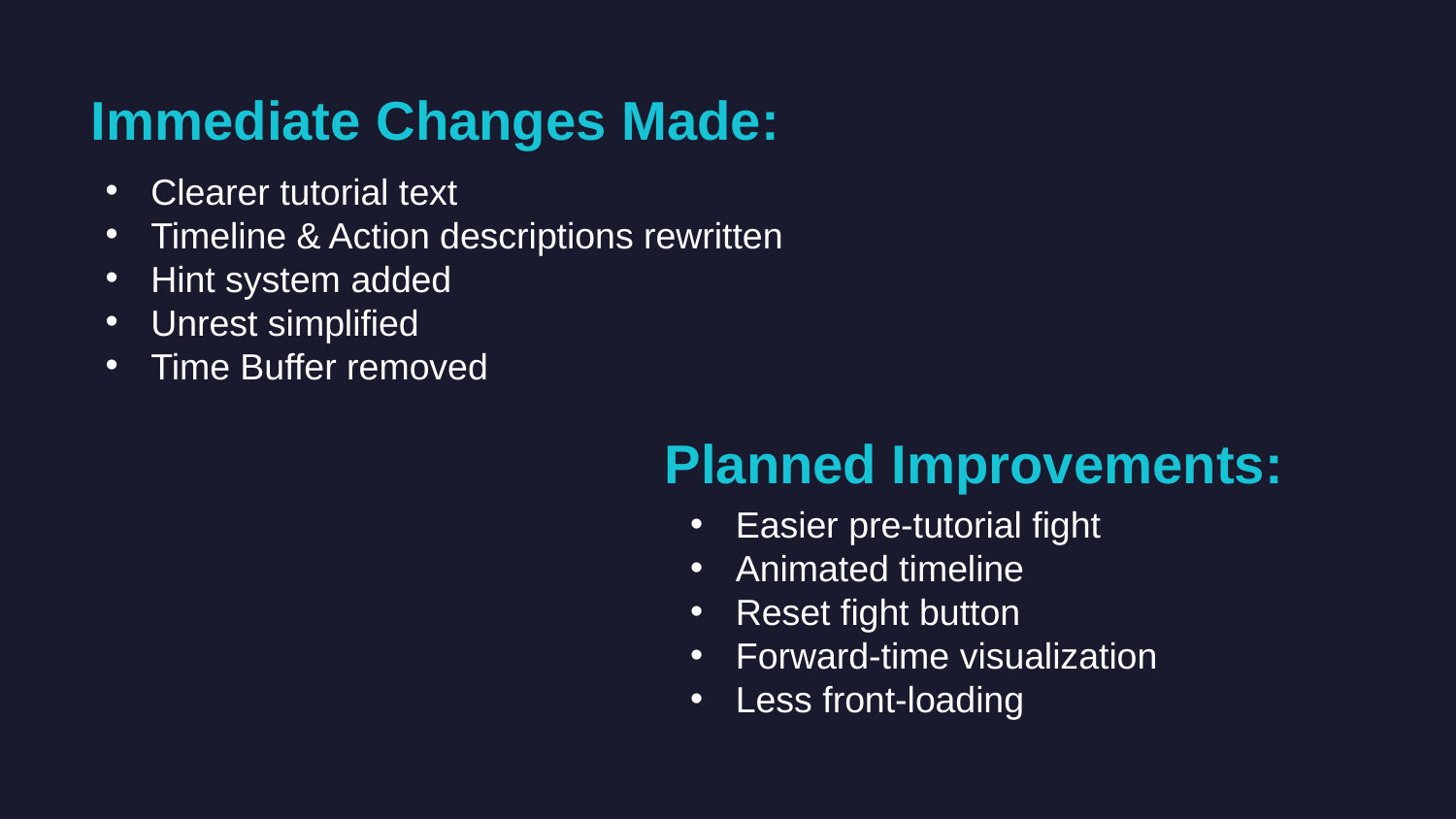

Immediate Changes Made:
Clearer tutorial text
Timeline & Action descriptions rewritten
Hint system added
Unrest simplified
Time Buffer removed
Planned Improvements:
Easier pre-tutorial fight
Animated timeline
Reset fight button
Forward-time visualization
Less front-loading